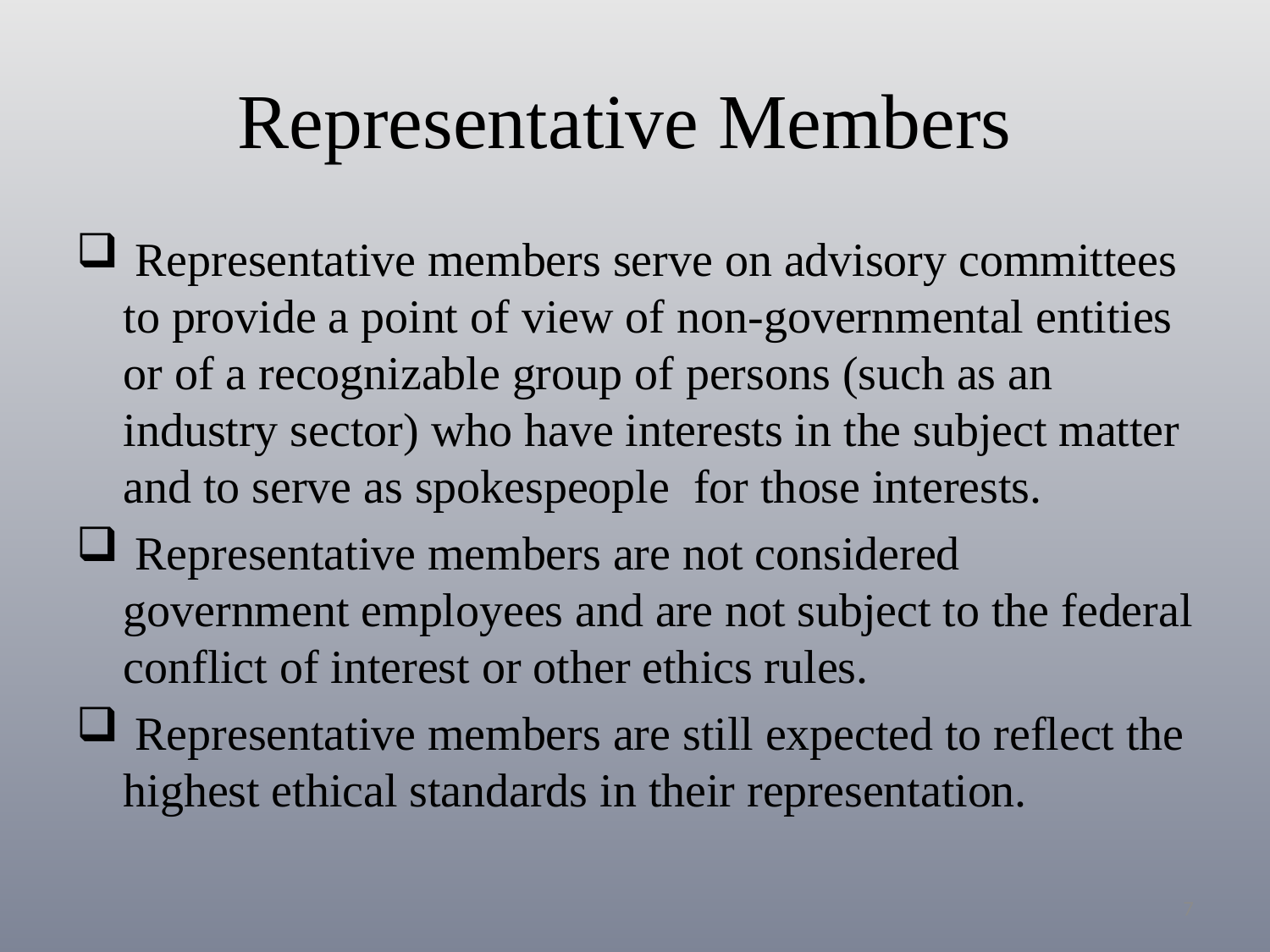

# Representative Members
 Representative members serve on advisory committees to provide a point of view of non-governmental entities or of a recognizable group of persons (such as an industry sector) who have interests in the subject matter and to serve as spokespeople  for those interests.
 Representative members are not considered government employees and are not subject to the federal conflict of interest or other ethics rules.
 Representative members are still expected to reflect the highest ethical standards in their representation.
7